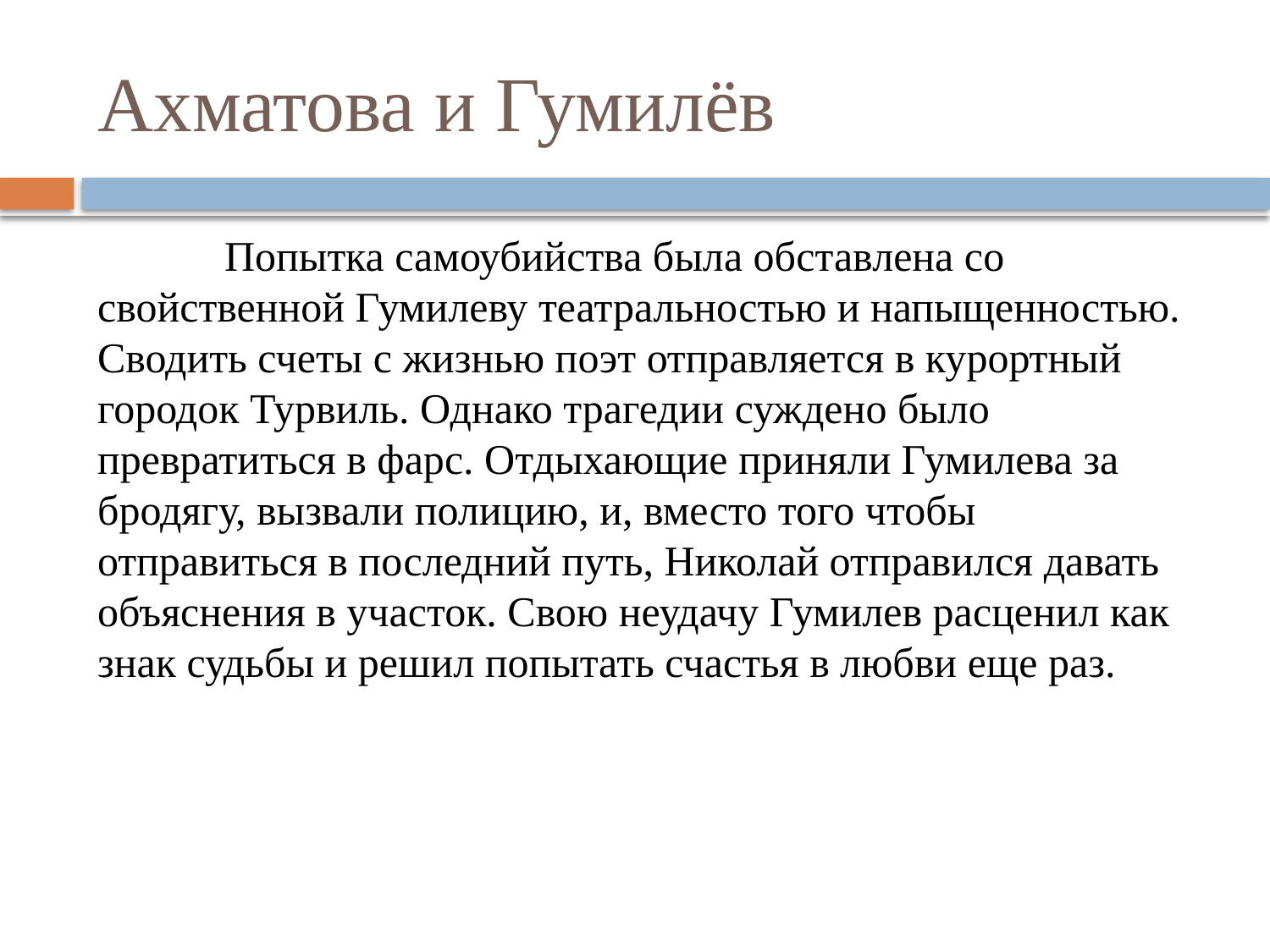

# Ахматова и Гумилёв
	Попытка самоубийства была обставлена со свойственной Гумилеву театральностью и напыщенностью. Сводить счеты с жизнью поэт отправляется в курортный городок Турвиль. Однако трагедии суждено было превратиться в фарс. Отдыхающие приняли Гумилева за бродягу, вызвали полицию, и, вместо того чтобы отправиться в последний путь, Николай отправился давать объяснения в участок. Свою неудачу Гумилев расценил как знак судьбы и решил попытать счастья в любви еще раз.